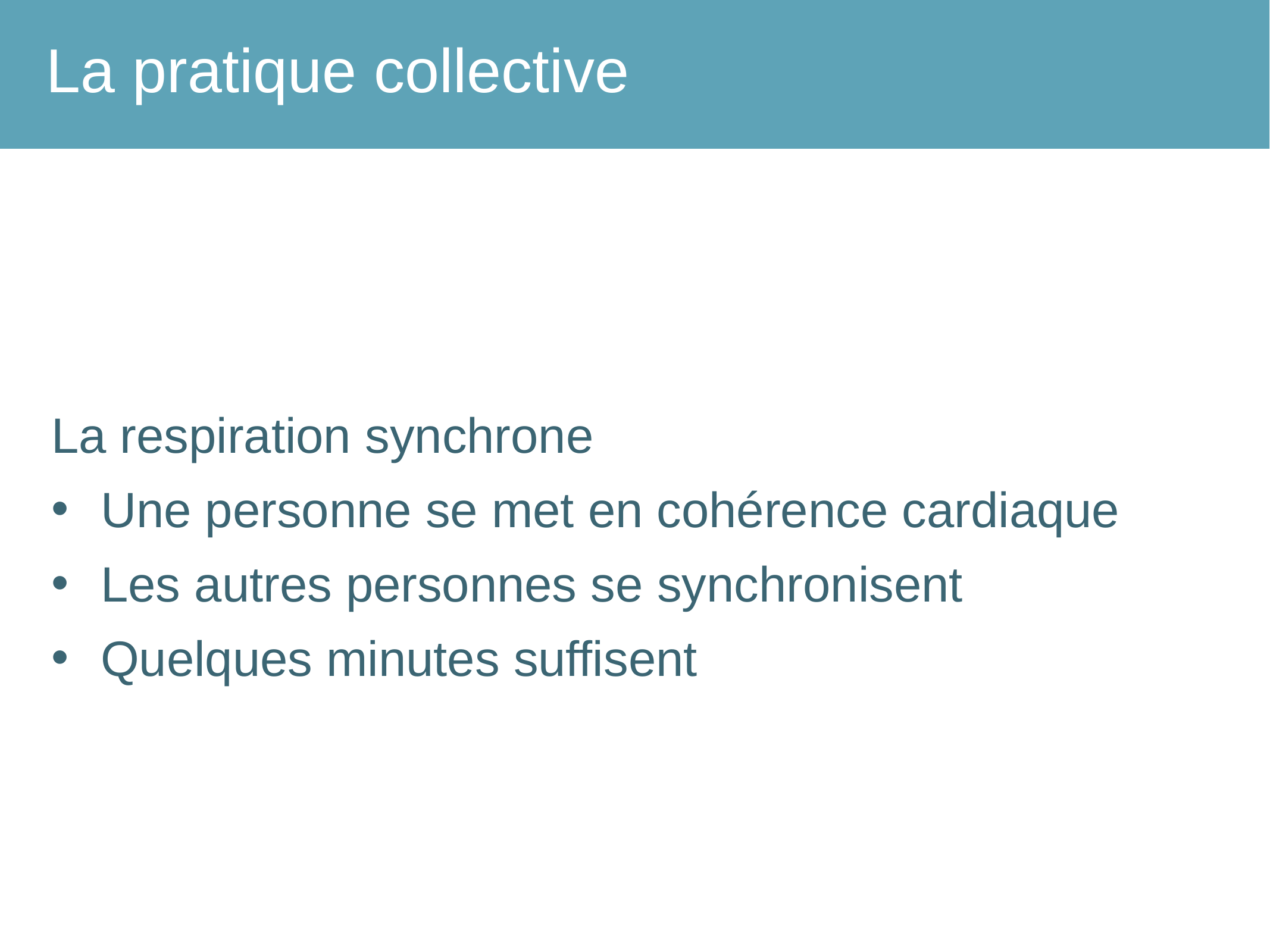

La pratique collective
La respiration synchrone
Une personne se met en cohérence cardiaque
Les autres personnes se synchronisent
Quelques minutes suffisent